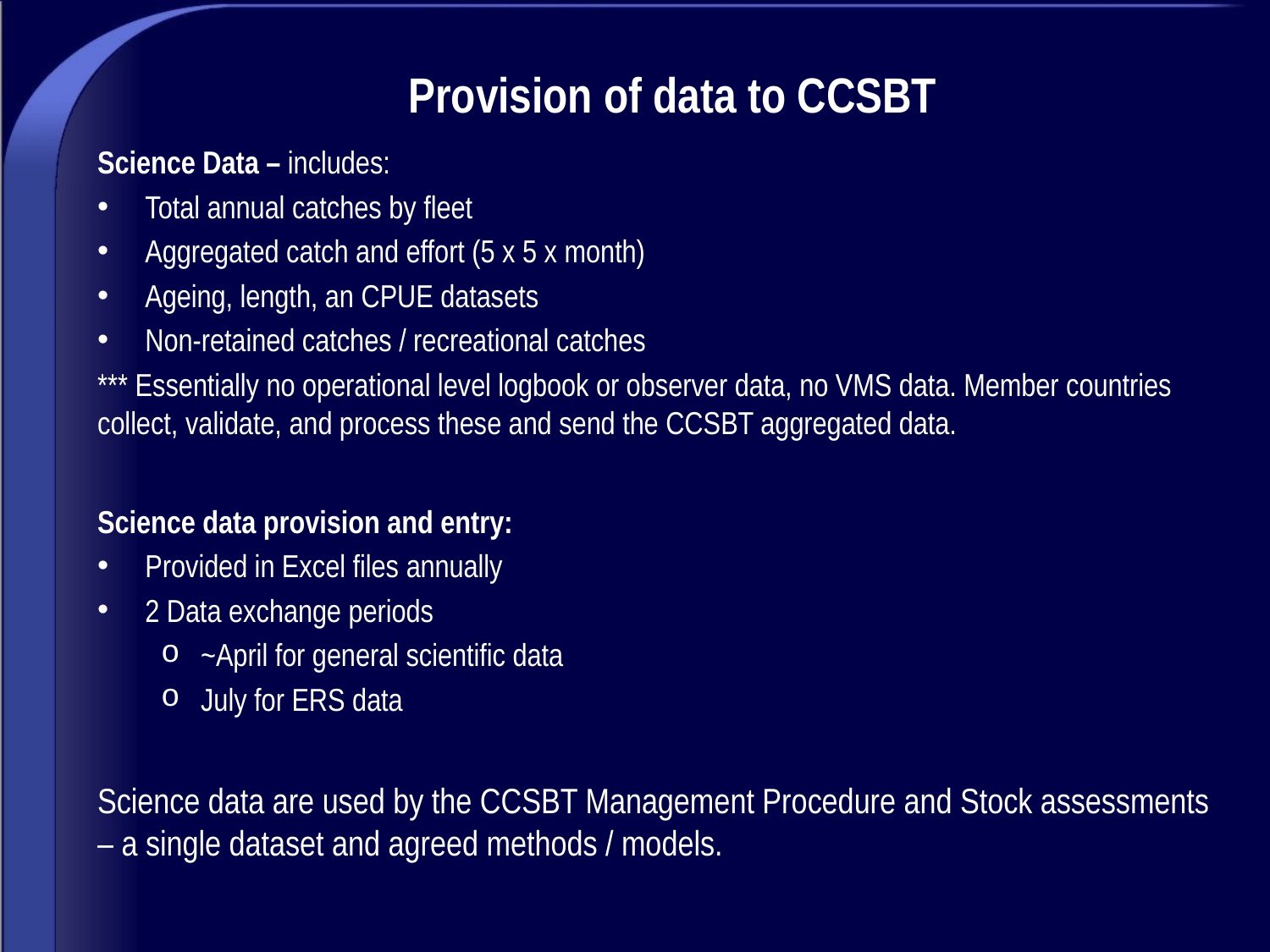

# Provision of data to CCSBT
Science Data – includes:
Total annual catches by fleet
Aggregated catch and effort (5 x 5 x month)
Ageing, length, an CPUE datasets
Non-retained catches / recreational catches
*** Essentially no operational level logbook or observer data, no VMS data. Member countries collect, validate, and process these and send the CCSBT aggregated data.

Science data provision and entry:
Provided in Excel files annually
2 Data exchange periods
~April for general scientific data
July for ERS data

Science data are used by the CCSBT Management Procedure and Stock assessments – a single dataset and agreed methods / models.